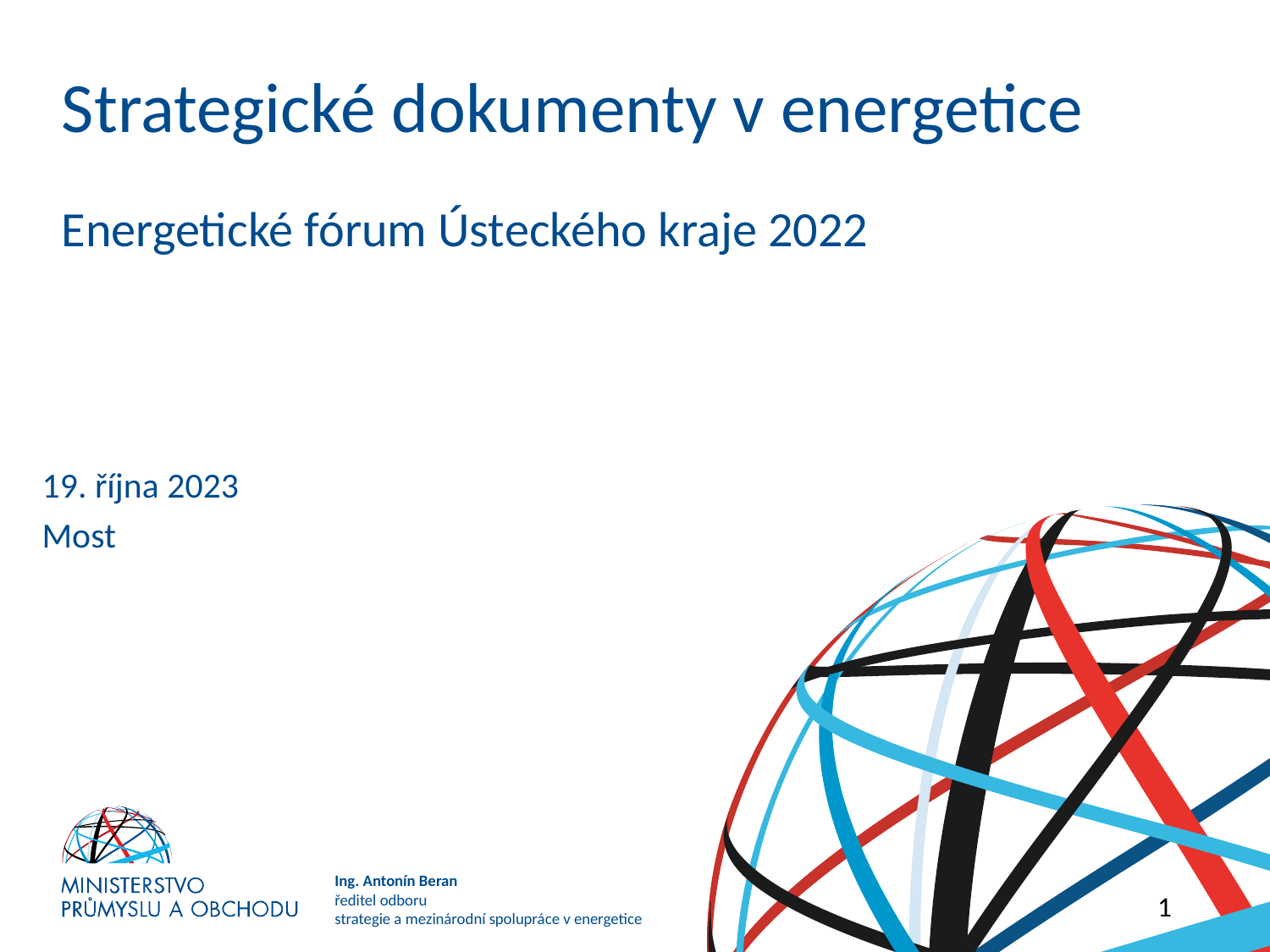

# Strategické dokumenty v energetice
Energetické fórum Ústeckého kraje 2022
19. října 2023
Most
1